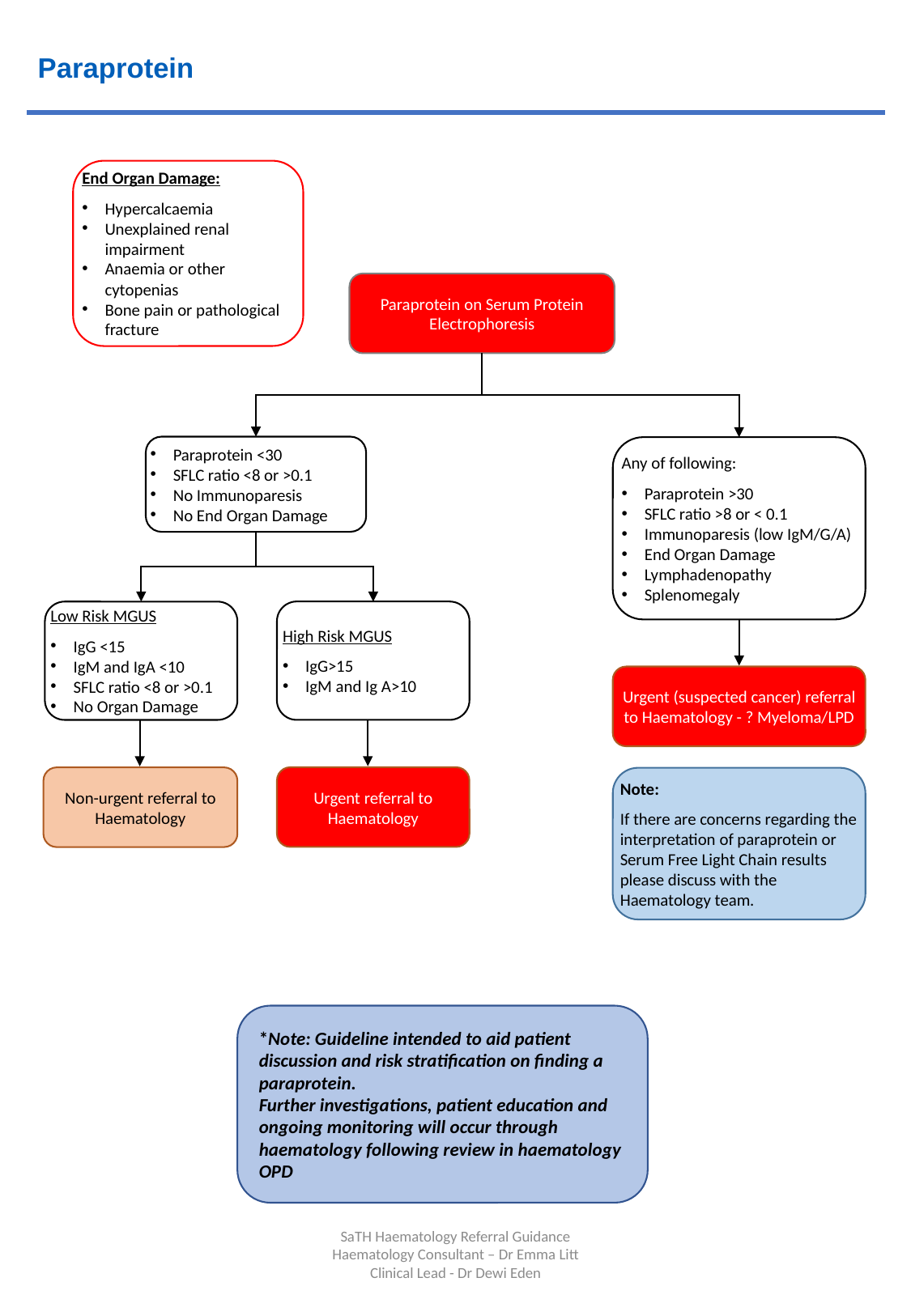

Paraprotein
End Organ Damage:

Hypercalcaemia
Unexplained renal impairment
Anaemia or other cytopenias
Bone pain or pathological fracture
Paraprotein on Serum Protein Electrophoresis
Paraprotein <30
SFLC ratio <8 or >0.1
No Immunoparesis
No End Organ Damage
Any of following:

Paraprotein >30
SFLC ratio >8 or < 0.1
Immunoparesis (low IgM/G/A)
End Organ Damage
Lymphadenopathy
Splenomegaly
High Risk MGUS

IgG>15
IgM and Ig A>10
Low Risk MGUS

IgG <15
IgM and IgA <10
SFLC ratio <8 or >0.1
No Organ Damage
Urgent (suspected cancer) referral to Haematology - ? Myeloma/LPD

Urgent referral to Haematology
Non-urgent referral to Haematology
Note:

If there are concerns regarding the interpretation of paraprotein or Serum Free Light Chain results please discuss with the Haematology team.
*Note: Guideline intended to aid patient discussion and risk stratification on finding a paraprotein.
Further investigations, patient education and ongoing monitoring will occur through haematology following review in haematology OPD
SaTH Haematology Referral Guidance
Haematology Consultant – Dr Emma Litt Clinical Lead - Dr Dewi Eden